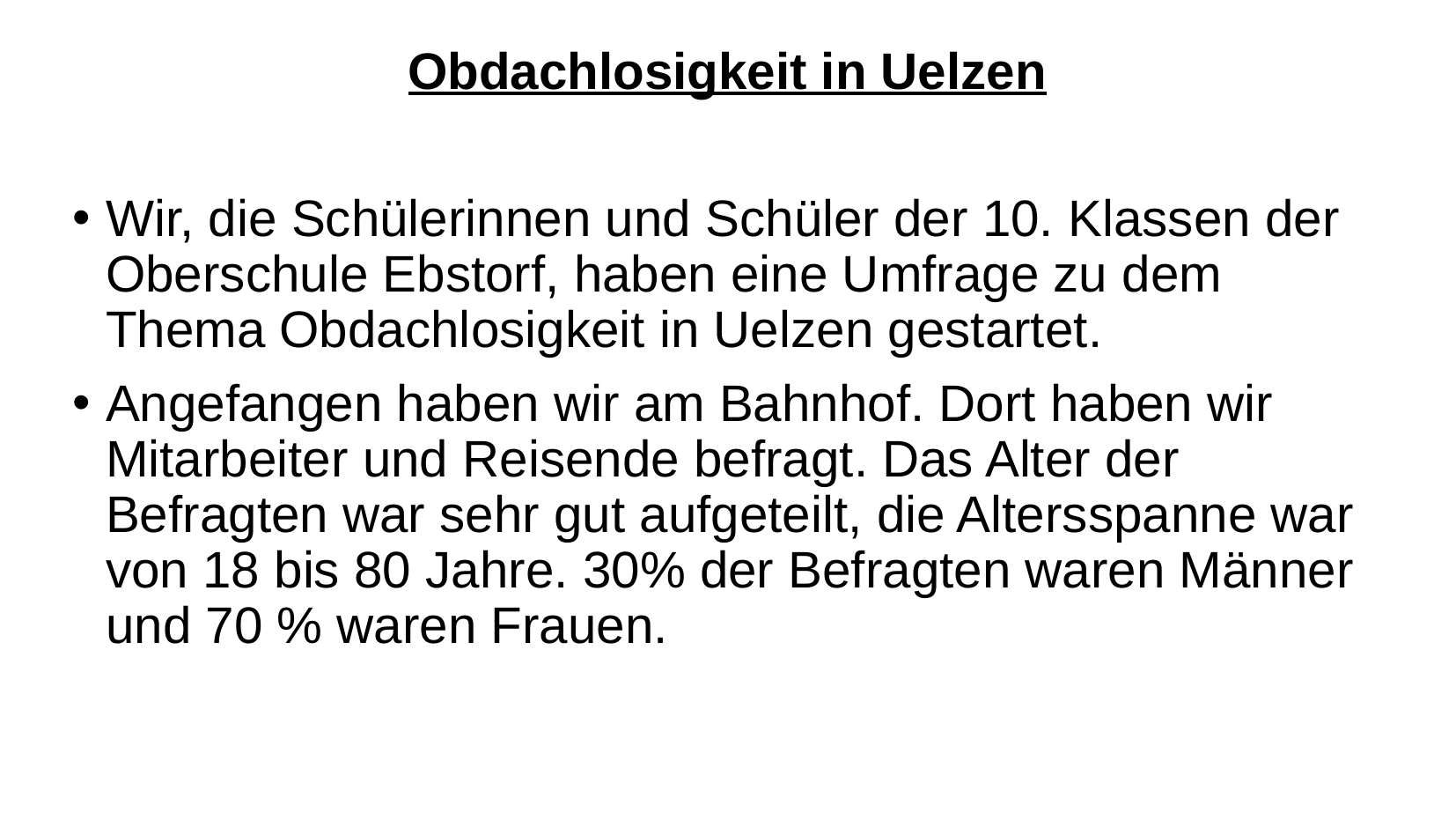

# Obdachlosigkeit in Uelzen

Wir, die Schülerinnen und Schüler der 10. Klassen der Oberschule Ebstorf, haben eine Umfrage zu dem Thema Obdachlosigkeit in Uelzen gestartet.
Angefangen haben wir am Bahnhof. Dort haben wir Mitarbeiter und Reisende befragt. Das Alter der Befragten war sehr gut aufgeteilt, die Altersspanne war von 18 bis 80 Jahre. 30% der Befragten waren Männer und 70 % waren Frauen.